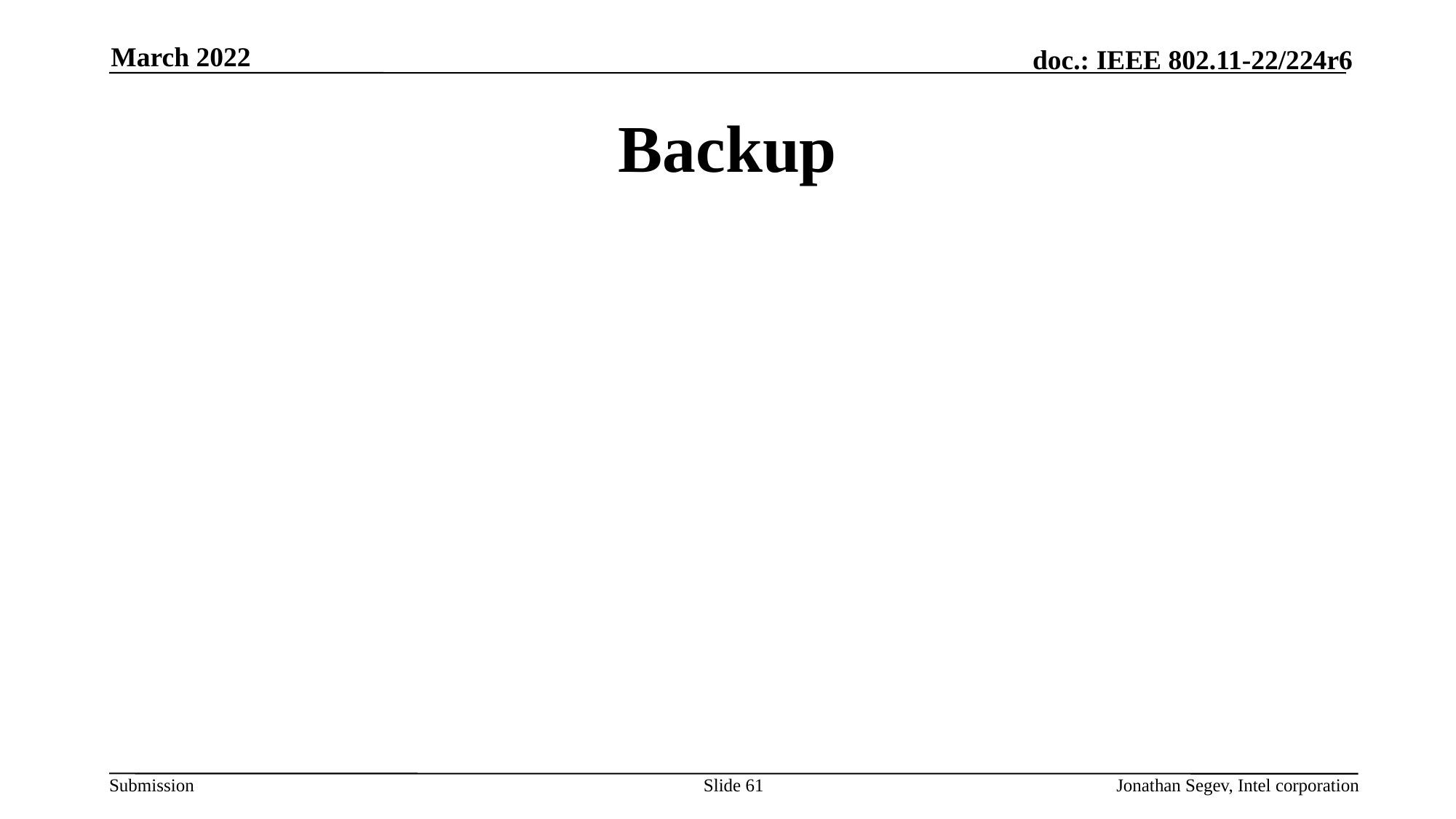

March 2022
# Backup

Slide 61
Jonathan Segev, Intel corporation